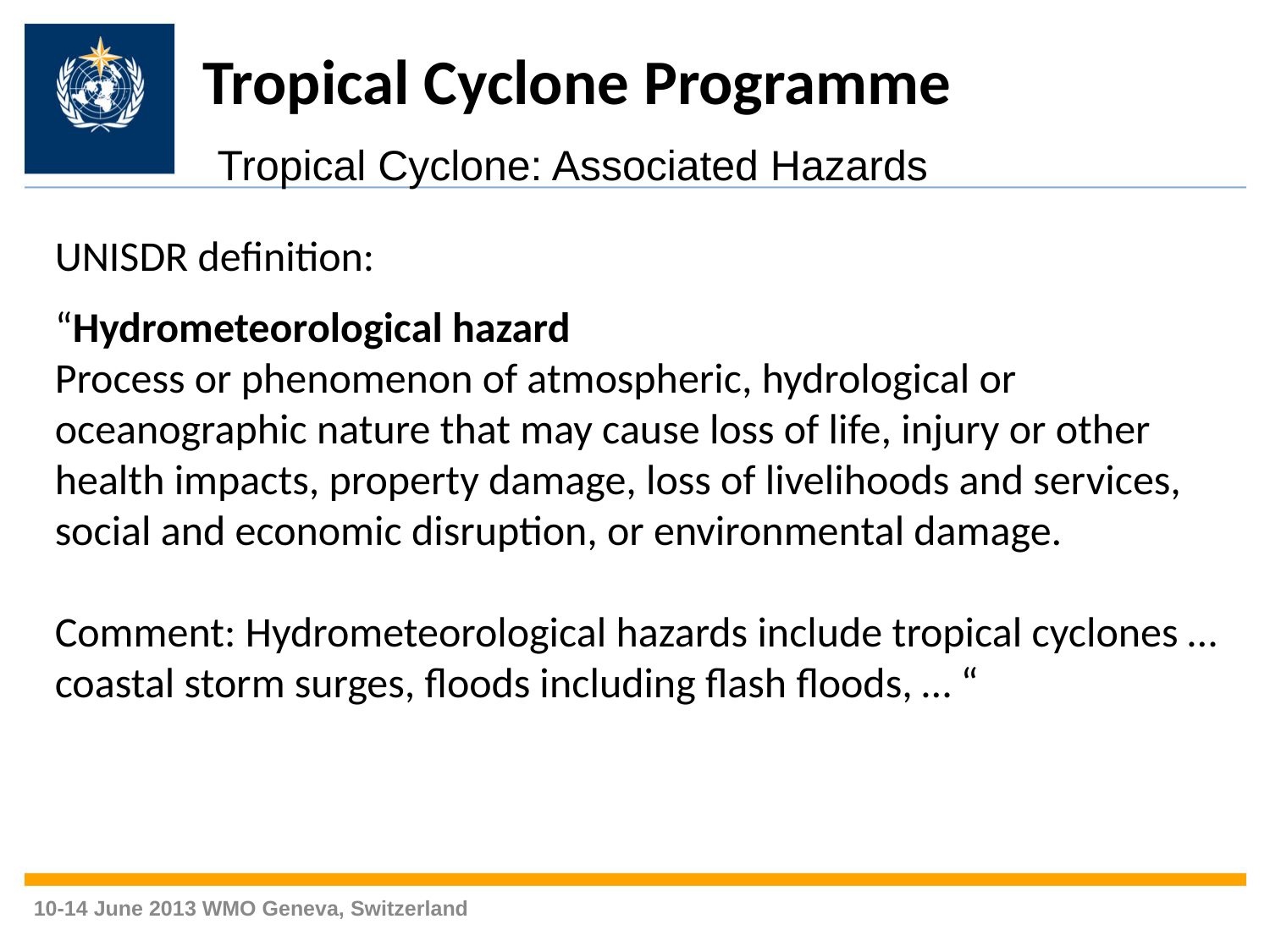

Tropical Cyclone Programme
 Tropical Cyclone: Associated Hazards
UNISDR definition:
“Hydrometeorological hazard
Process or phenomenon of atmospheric, hydrological or oceanographic nature that may cause loss of life, injury or other health impacts, property damage, loss of livelihoods and services, social and economic disruption, or environmental damage. 
Comment: Hydrometeorological hazards include tropical cyclones … coastal storm surges, floods including flash floods, … “
10-14 June 2013 WMO Geneva, Switzerland